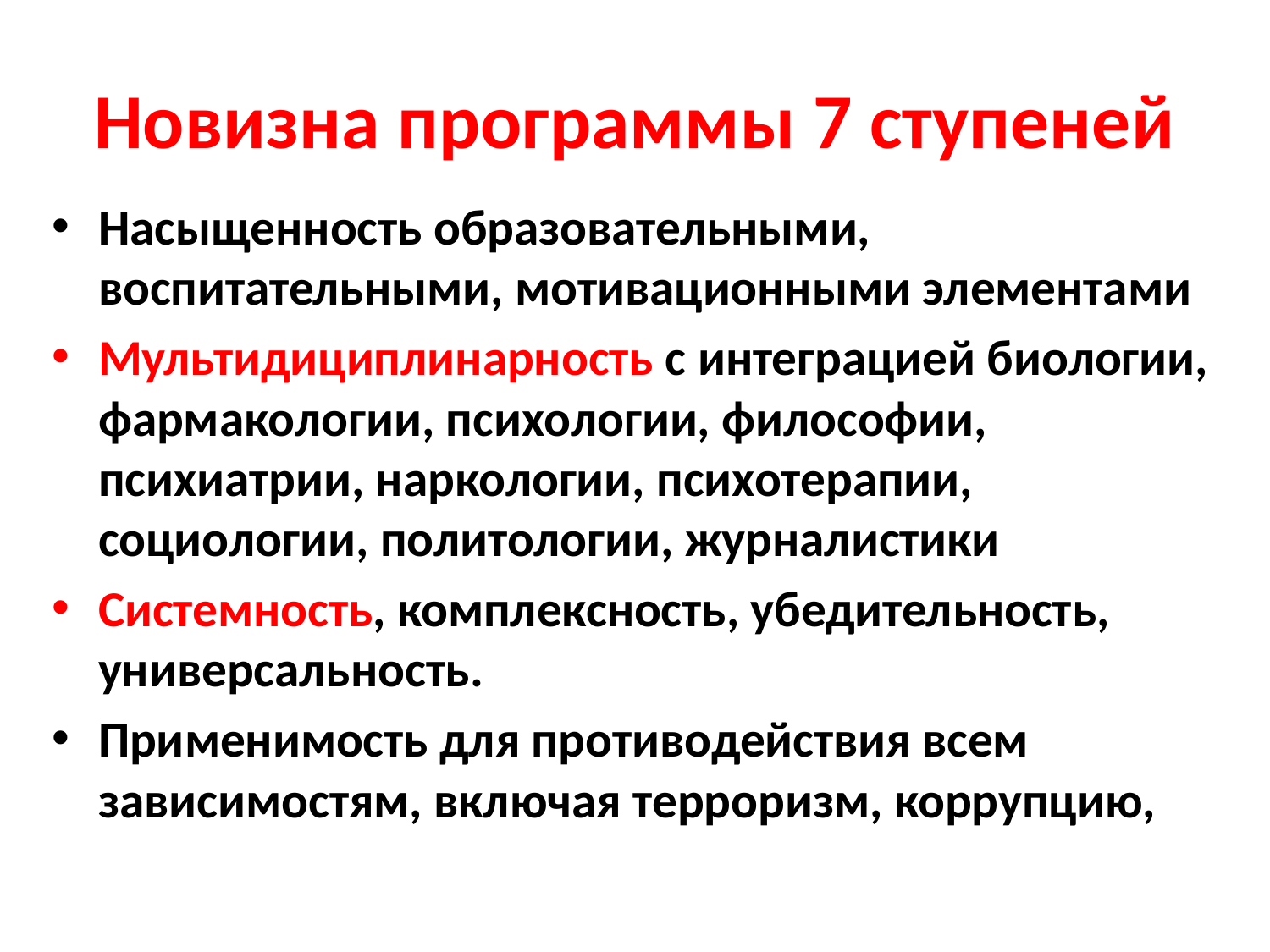

# Новизна программы 7 ступеней
Насыщенность образовательными, воспитательными, мотивационными элементами
Мультидициплинарность с интеграцией биологии, фармакологии, психологии, философии, психиатрии, наркологии, психотерапии, социологии, политологии, журналистики
Системность, комплексность, убедительность, универсальность.
Применимость для противодействия всем зависимостям, включая терроризм, коррупцию,